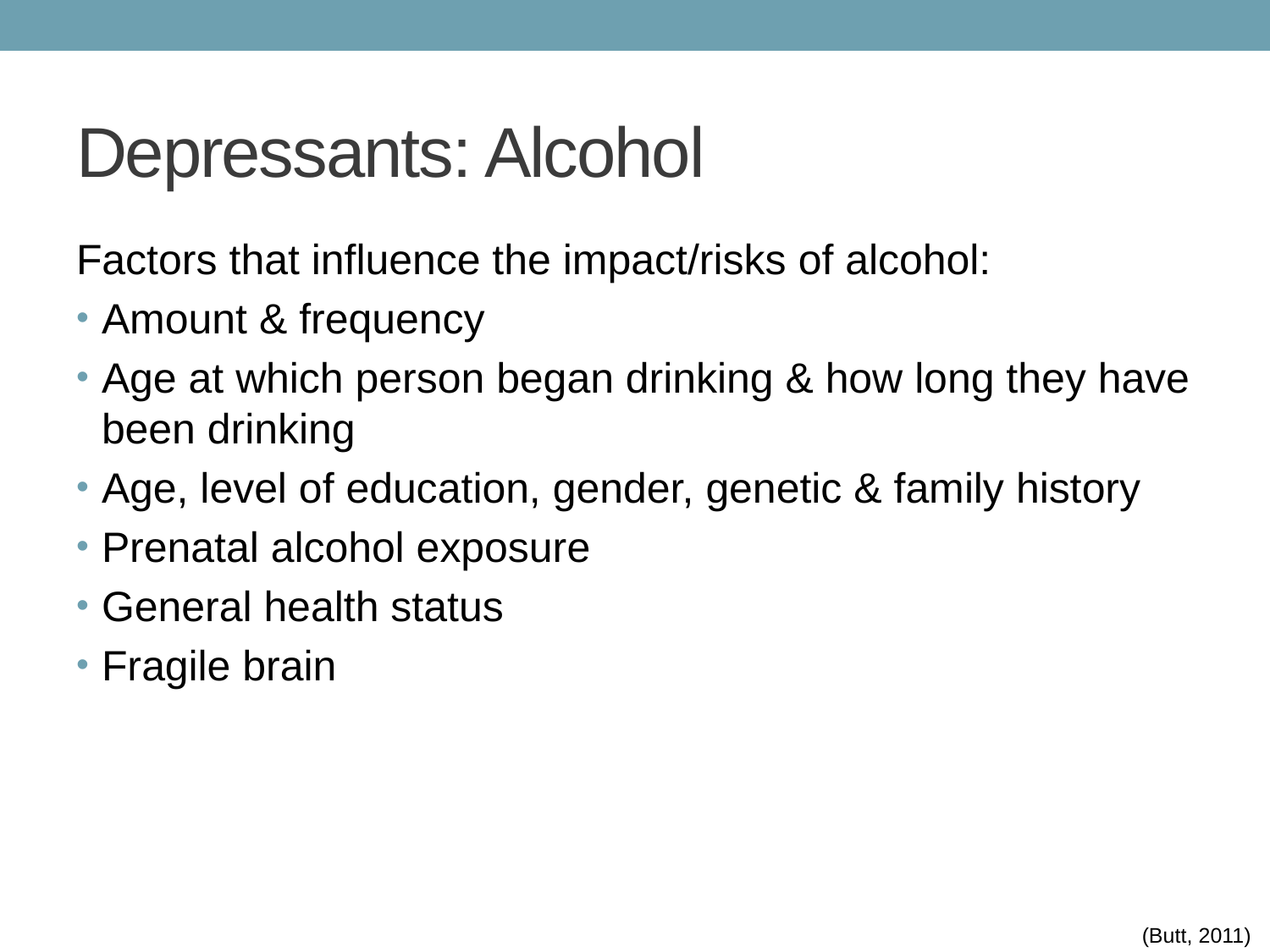

Depressants: Alcohol
Factors that influence the impact/risks of alcohol:
Amount & frequency
Age at which person began drinking & how long they have been drinking
Age, level of education, gender, genetic & family history
Prenatal alcohol exposure
General health status
Fragile brain
(Butt, 2011)